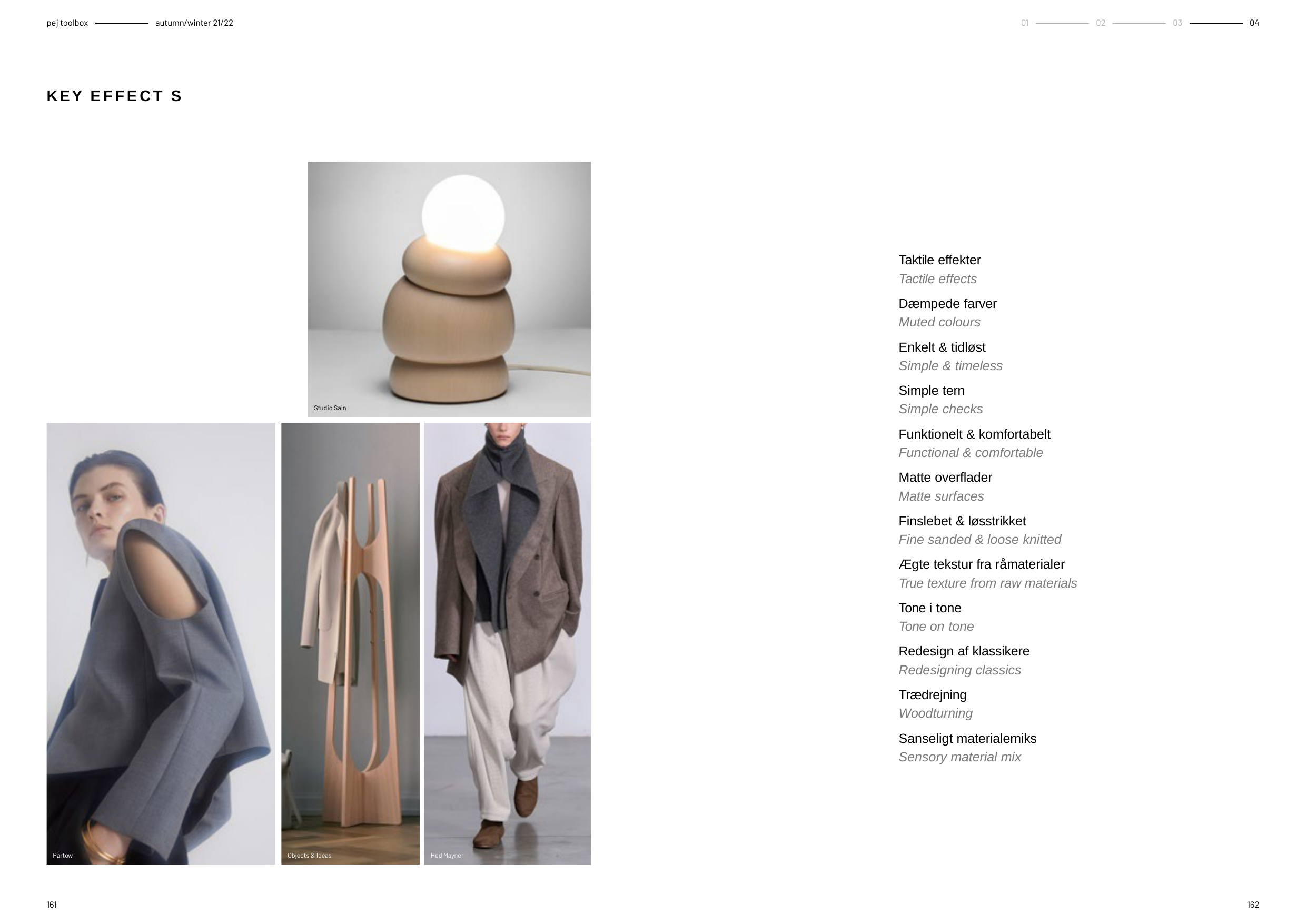

pej toolbox
autumn/winter 21/22
01
02
03
04

KEY EFFECT S

Taktile effekter
Tactile effects
Dæmpede farver
Muted colours
Enkelt & tidløst
Simple & timeless
Simple tern
Simple checks
Funktionelt & komfortabelt
Functional & comfortable
Matte overflader
Matte surfaces
Finslebet & løsstrikket
Fine sanded & loose knitted
Ægte tekstur fra råmaterialer
True texture from raw materials
Tone i tone
Tone on tone
Redesign af klassikere
Redesigning classics
Trædrejning
Woodturning
Sanseligt materialemiks
Sensory material mix
Studio Sain

Partow
Objects & Ideas
Hed Mayner
161
162